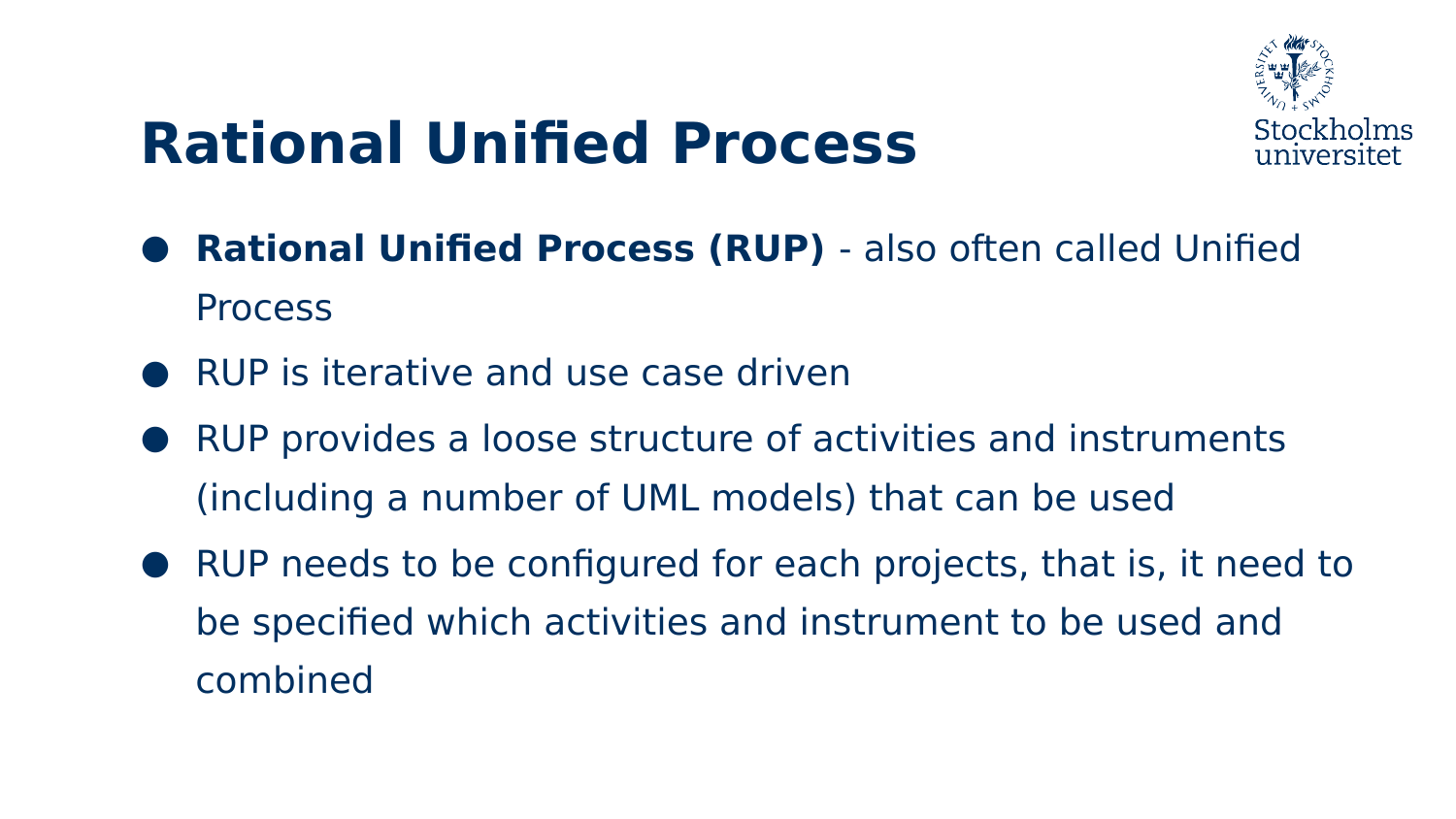

# Rational Unified Process
Rational Unified Process (RUP) - also often called Unified Process
RUP is iterative and use case driven
RUP provides a loose structure of activities and instruments (including a number of UML models) that can be used
RUP needs to be configured for each projects, that is, it need to be specified which activities and instrument to be used and combined